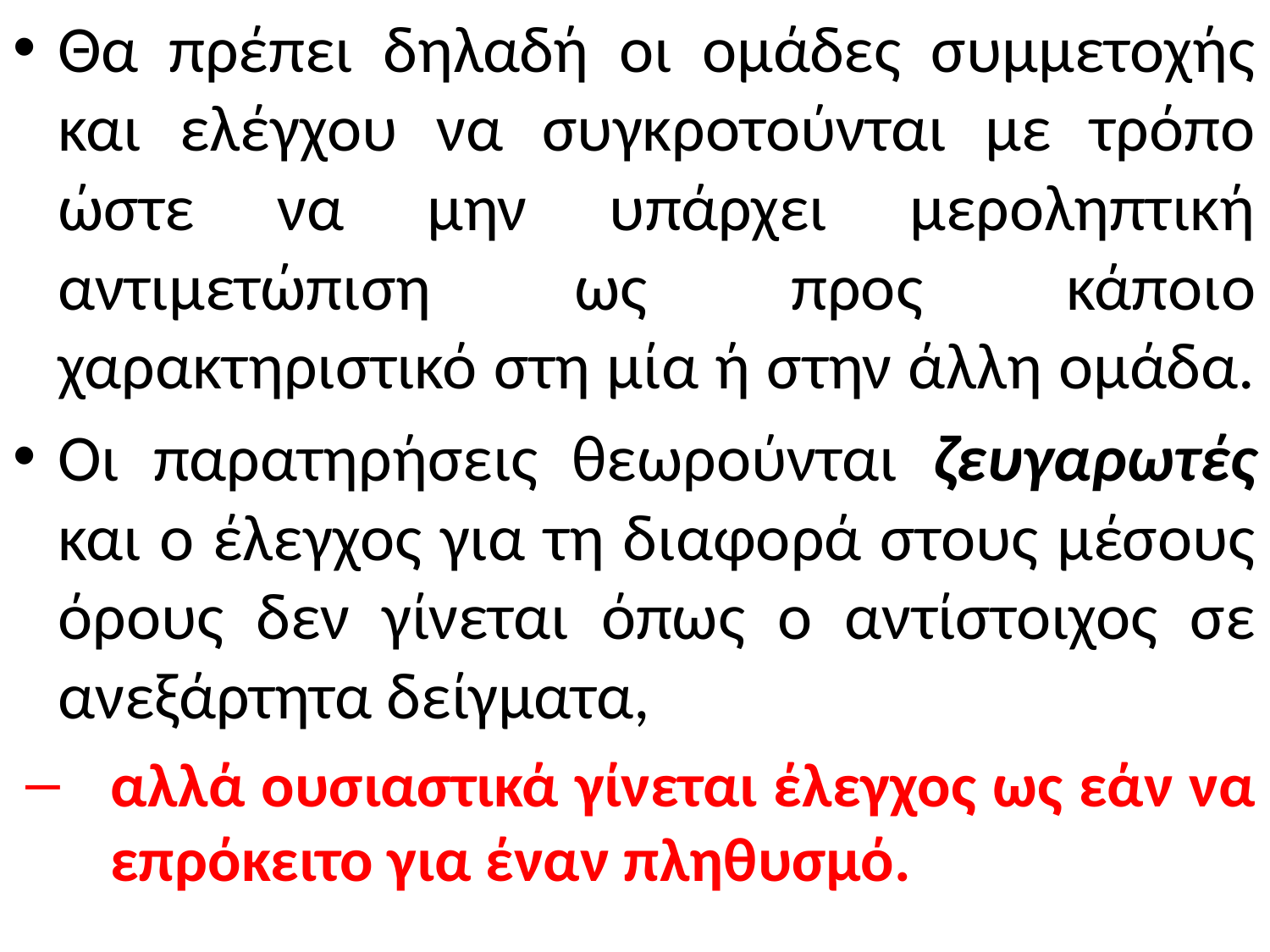

Θα πρέπει δηλαδή οι ομάδες συμμετοχής και ελέγχου να συγκροτούνται με τρόπο ώστε να μην υπάρχει μεροληπτική αντιμετώπιση ως προς κάποιο χαρακτηριστικό στη μία ή στην άλλη ομάδα.
Oι παρατηρήσεις θεωρούνται ζευγαρωτές και ο έλεγχος για τη διαφορά στους μέσους όρους δεν γίνεται όπως ο αντίστοιχος σε ανεξάρτητα δείγματα,
αλλά ουσιαστικά γίνεται έλεγχος ως εάν να επρόκειτο για έναν πληθυσμό.